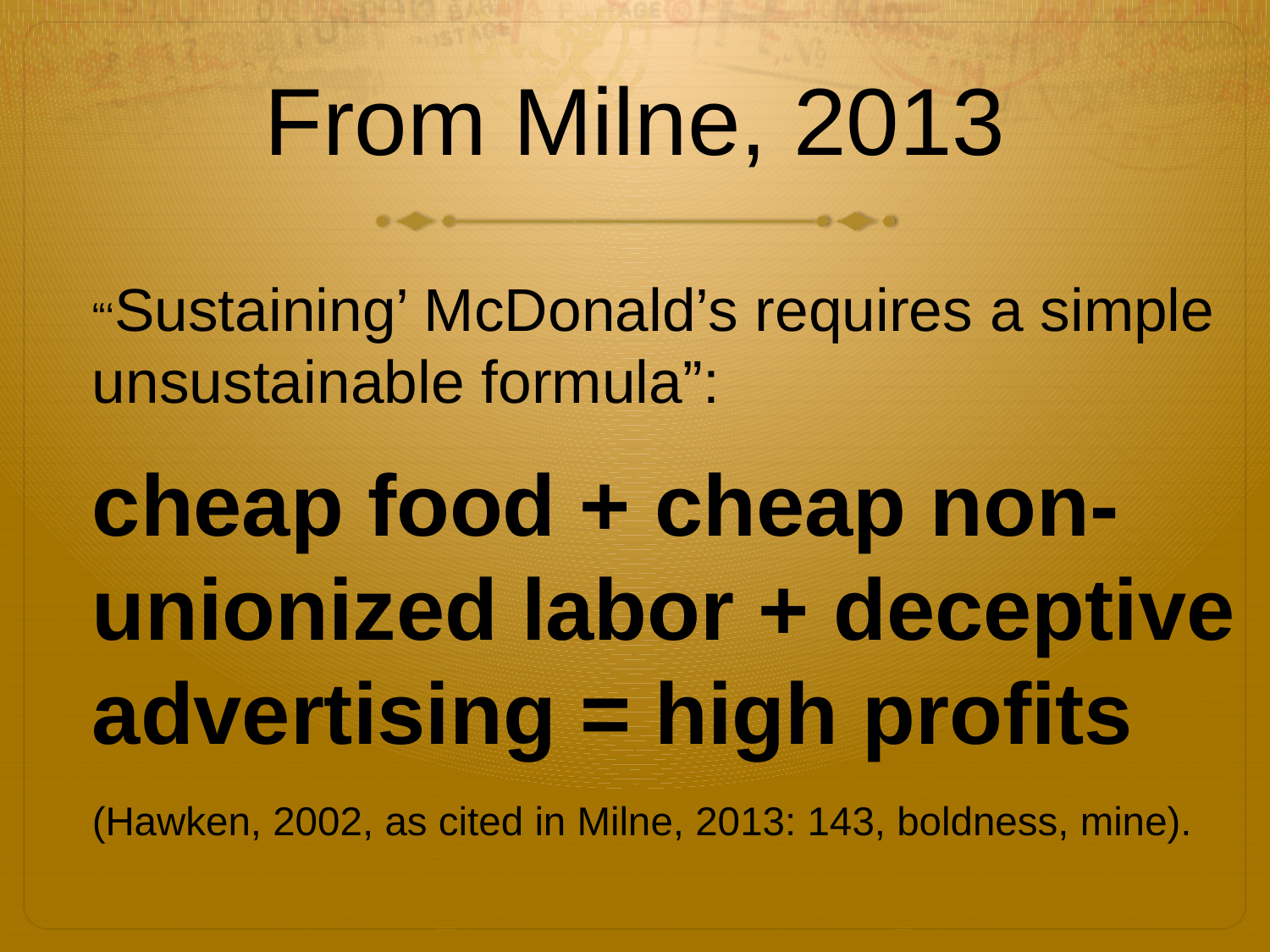

# From Milne, 2013
“‘Sustaining’ McDonald’s requires a simple unsustainable formula”:
cheap food + cheap non-unionized labor + deceptive advertising = high profits
(Hawken, 2002, as cited in Milne, 2013: 143, boldness, mine).